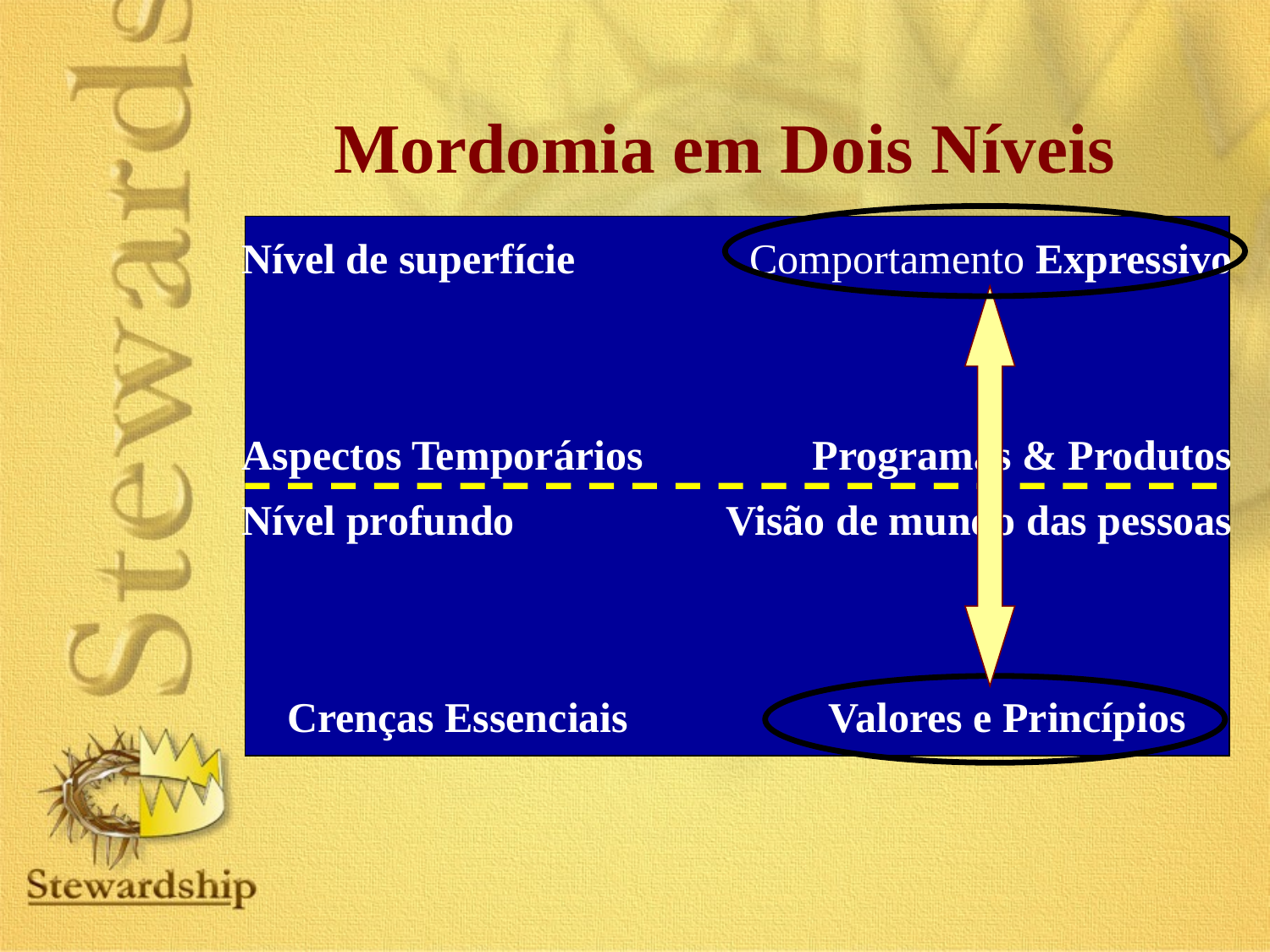

Mordomia em Dois Níveis

Nível de superfície     	Comportamento Expressivo

Aspectos Temporários                Programas & Produtos
Nível profundo                    Visão de mundo das pessoas

Crenças Essenciais                   Valores e Princípios